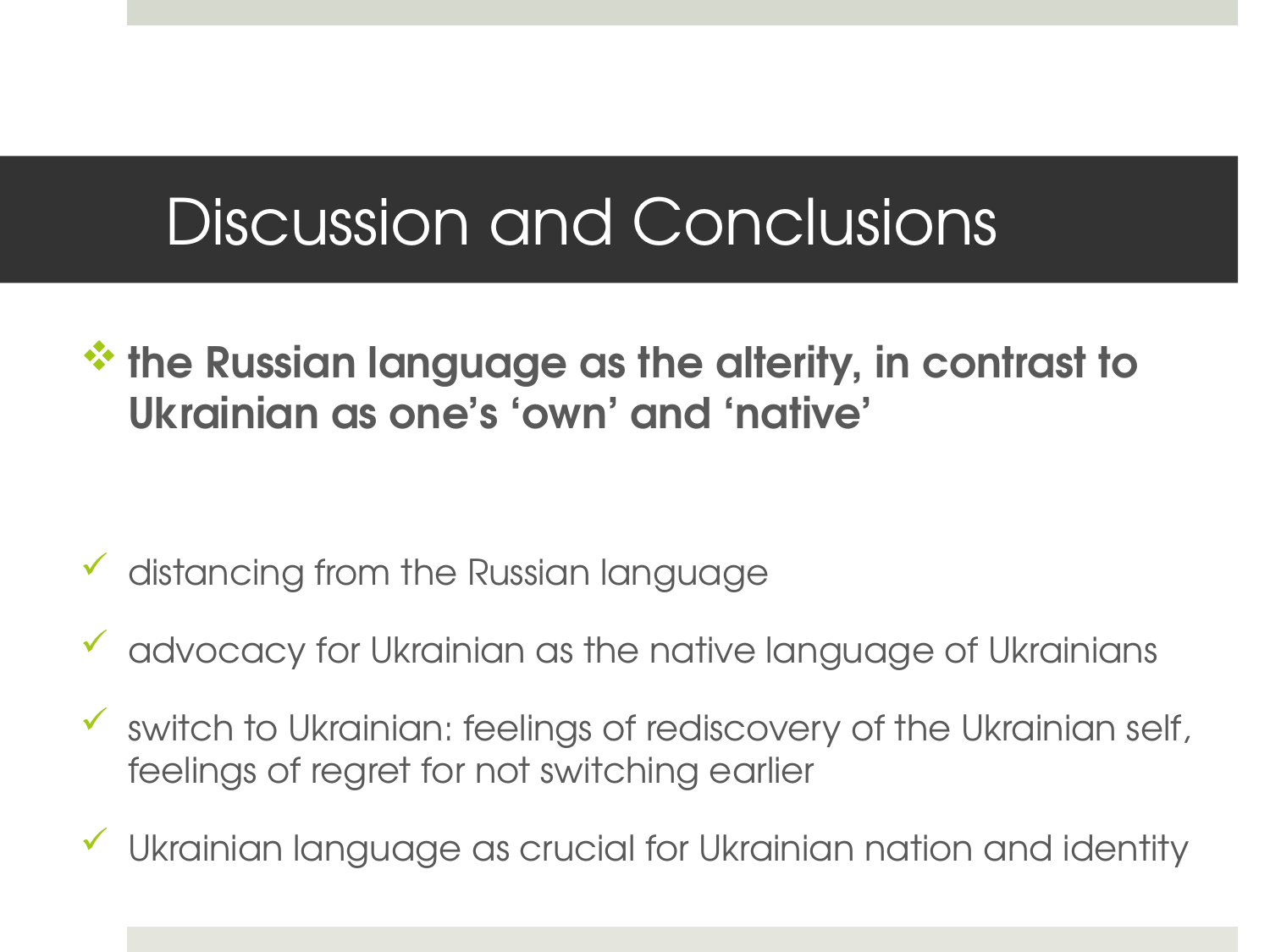

# Discussion and Conclusions
the Russian language as the alterity, in contrast to Ukrainian as one’s ‘own’ and ‘native’

distancing from the Russian language
advocacy for Ukrainian as the native language of Ukrainians
switch to Ukrainian: feelings of rediscovery of the Ukrainian self, feelings of regret for not switching earlier
Ukrainian language as crucial for Ukrainian nation and identity